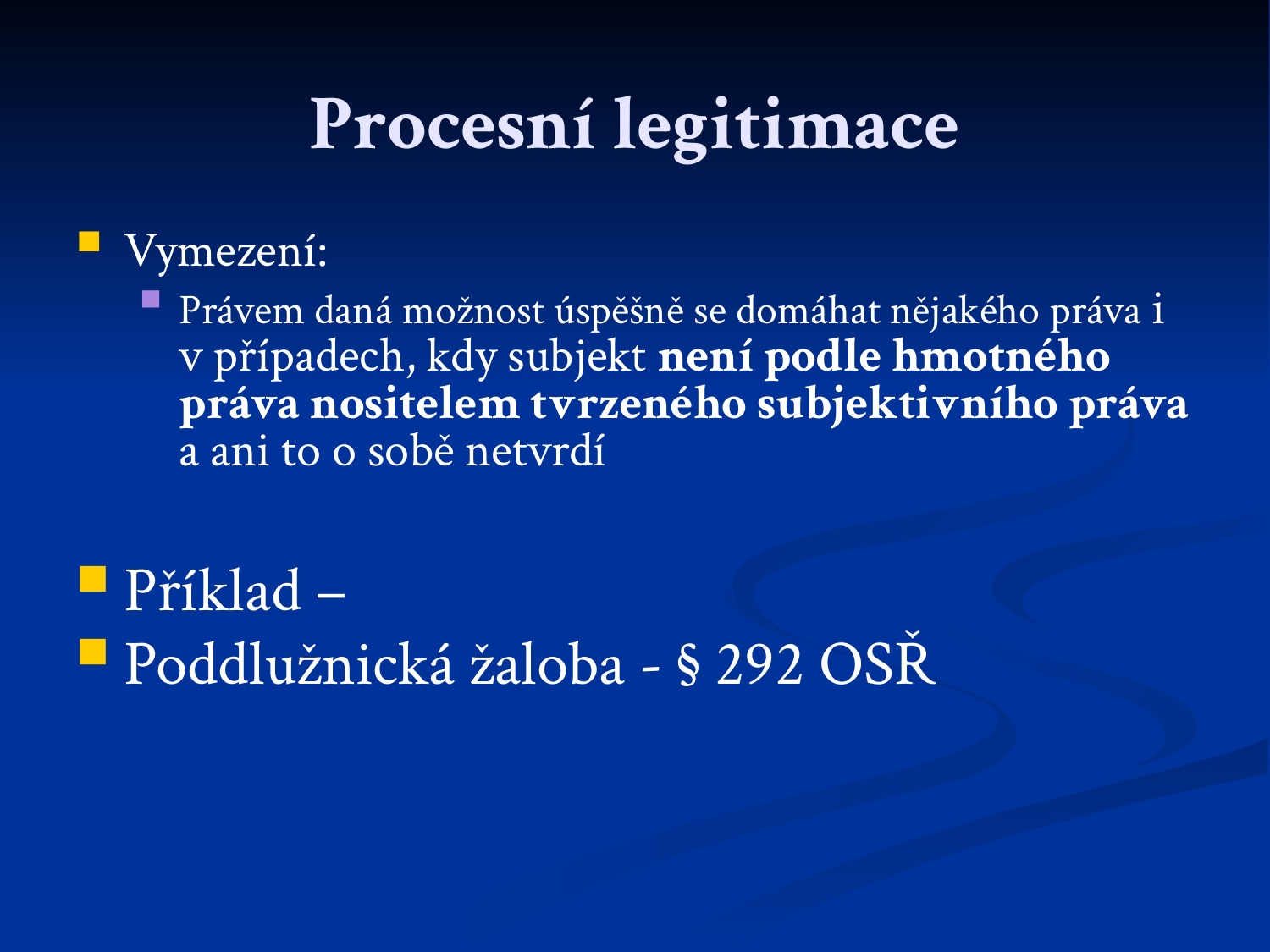

Procesní legitimace
Vymezení:
Právem daná možnost úspěšně se domáhat nějakého práva i v případech, kdy subjekt není podle hmotného práva nositelem tvrzeného subjektivního práva a ani to o sobě netvrdí

Příklad –
Poddlužnická žaloba - § 292 OSŘ